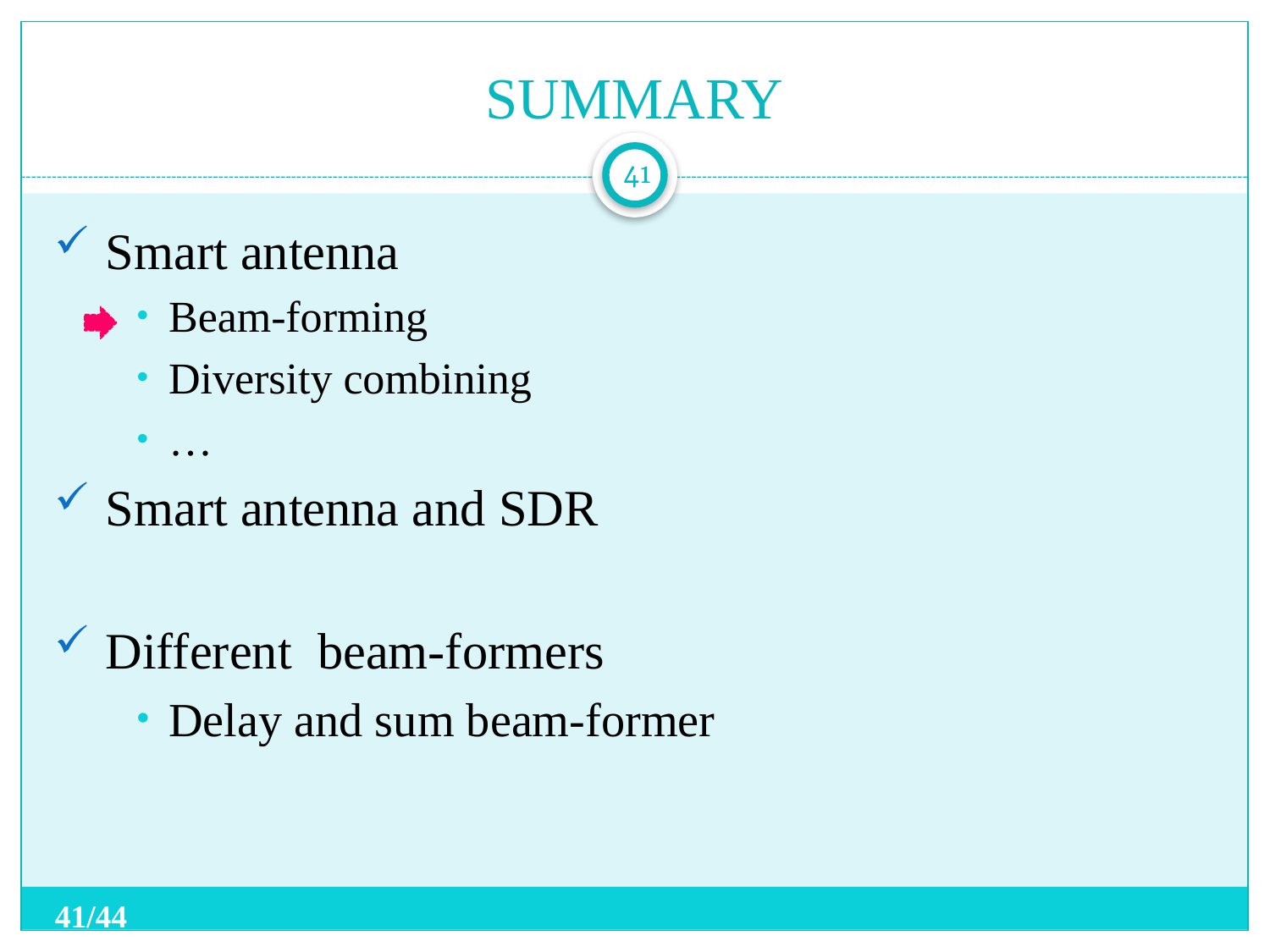

# SUMMARY
41
 Smart antenna
Beam-forming
Diversity combining
…
 Smart antenna and SDR

 Different  beam-formers
Delay and sum beam-former

41/44